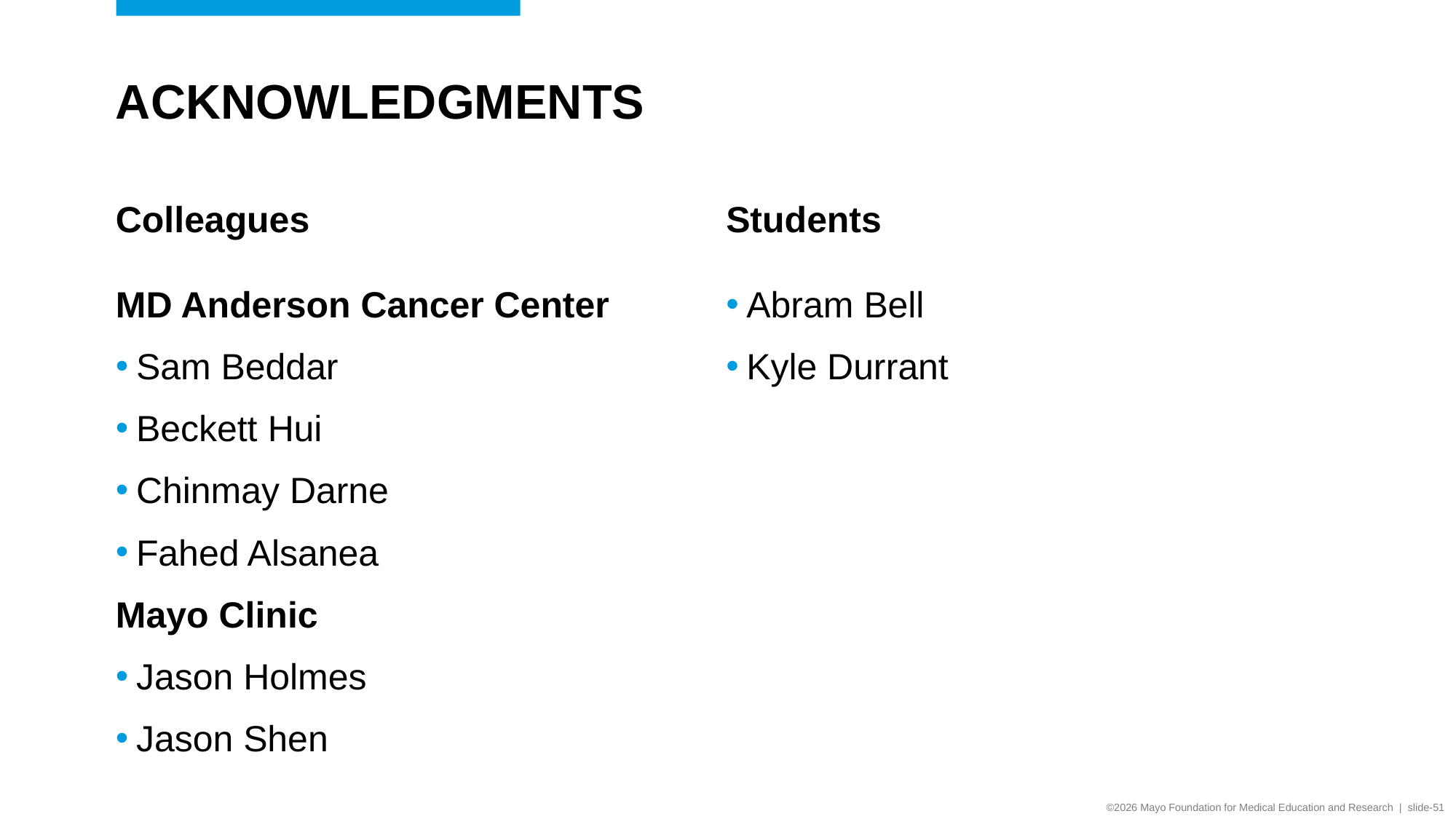

# acknowledgments
Students

Colleagues
MD Anderson Cancer Center
Sam Beddar
Beckett Hui
Chinmay Darne
Fahed Alsanea
Mayo Clinic
Jason Holmes
Jason Shen

Abram Bell
Kyle Durrant